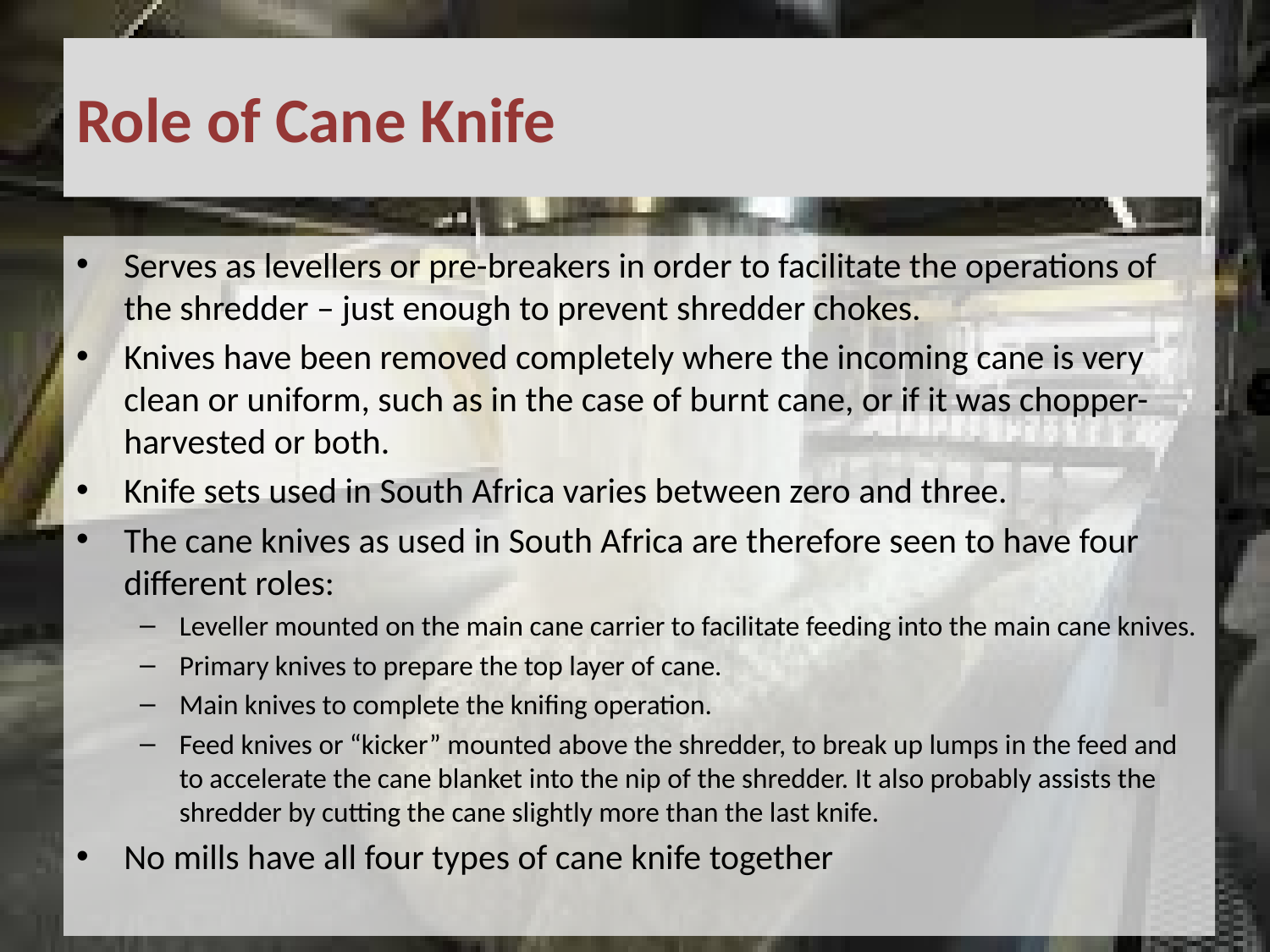

# Role of Cane Knife
Serves as levellers or pre-breakers in order to facilitate the operations of the shredder – just enough to prevent shredder chokes.
Knives have been removed completely where the incoming cane is very clean or uniform, such as in the case of burnt cane, or if it was chopper-harvested or both.
Knife sets used in South Africa varies between zero and three.
The cane knives as used in South Africa are therefore seen to have four different roles:
Leveller mounted on the main cane carrier to facilitate feeding into the main cane knives.
Primary knives to prepare the top layer of cane.
Main knives to complete the knifing operation.
Feed knives or “kicker” mounted above the shredder, to break up lumps in the feed and to accelerate the cane blanket into the nip of the shredder. It also probably assists the shredder by cutting the cane slightly more than the last knife.
No mills have all four types of cane knife together